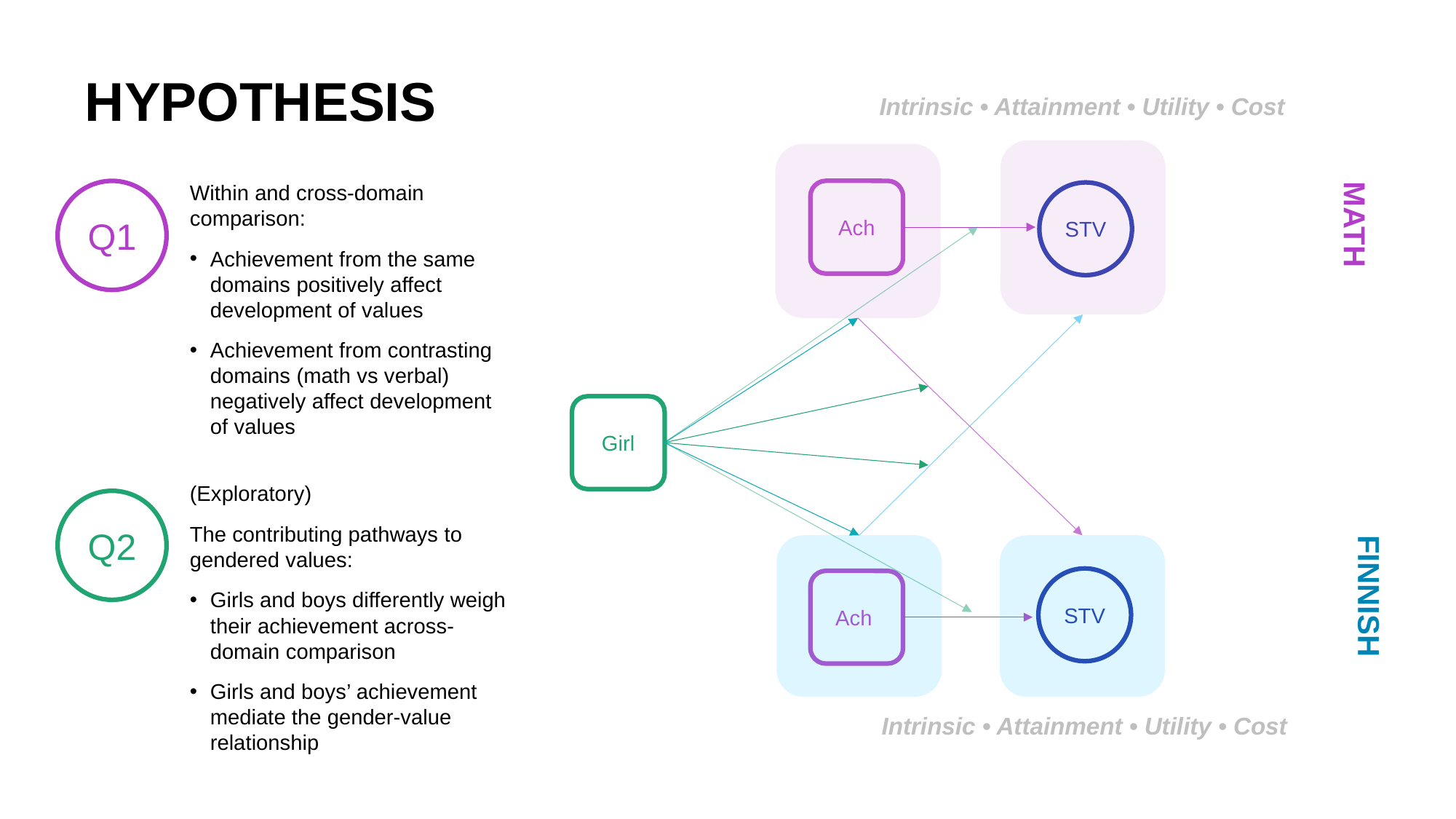

# Hypothesis
Intrinsic • Attainment • Utility • Cost

Within and cross-domain comparison:
Achievement from the same domains positively affect development of values
Achievement from contrasting domains (math vs verbal) negatively affect development of values
Ach
Q1
STV
MATH
Girl
(Exploratory)
The contributing pathways to gendered values:
Girls and boys differently weigh their achievement across-domain comparison
Girls and boys’ achievement mediate the gender-value relationship
Q2

STV
Ach
FINNISH
Intrinsic • Attainment • Utility • Cost